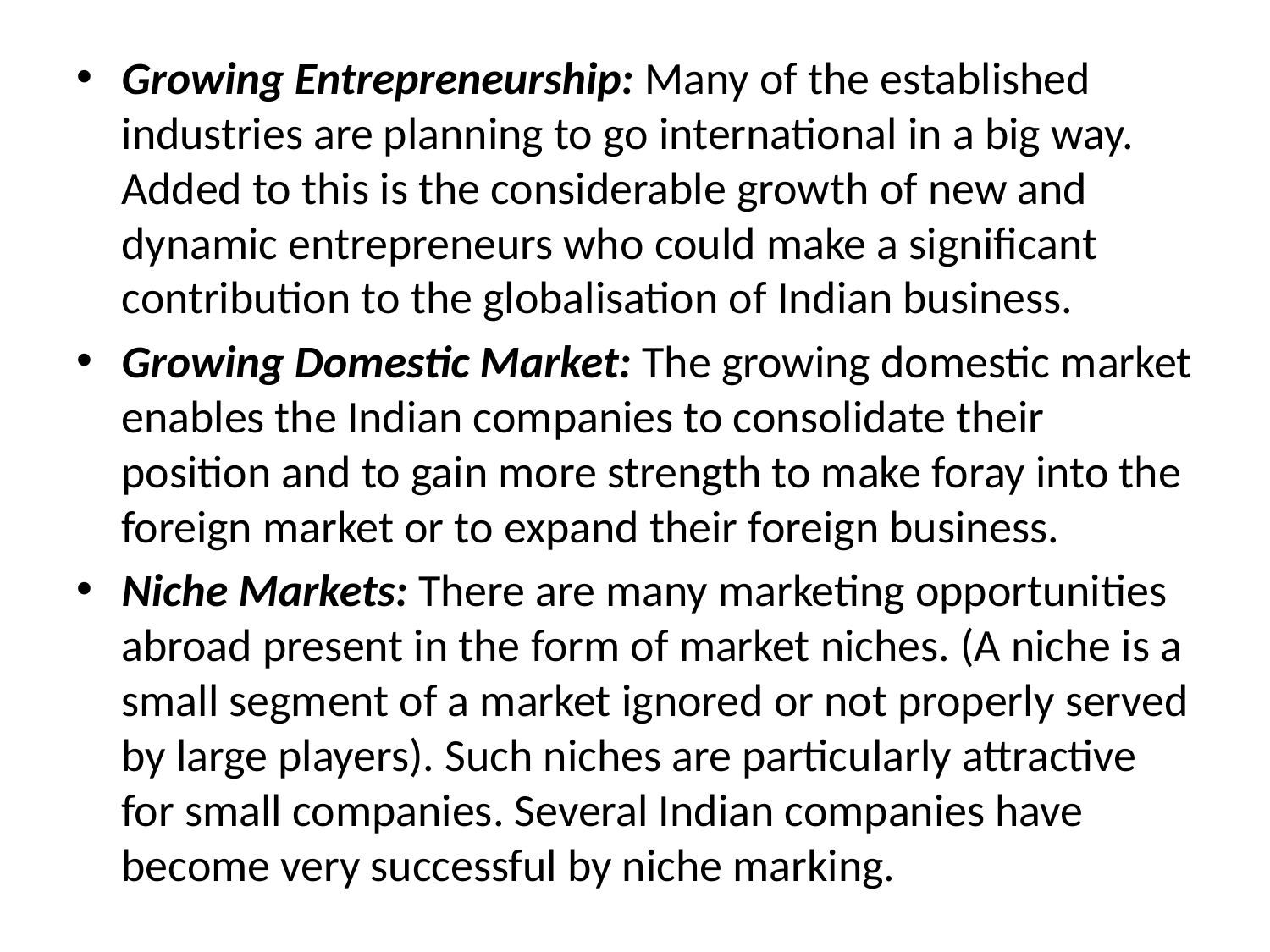

#
Growing Entrepreneurship: Many of the established industries are planning to go international in a big way. Added to this is the considerable growth of new and dynamic entrepreneurs who could make a significant contribution to the globalisation of Indian business.
Growing Domestic Market: The growing domestic market enables the Indian companies to consolidate their position and to gain more strength to make foray into the foreign market or to expand their foreign business.
Niche Markets: There are many marketing opportunities abroad present in the form of market niches. (A niche is a small segment of a market ignored or not properly served by large players). Such niches are particularly attractive for small companies. Several Indian companies have become very successful by niche marking.